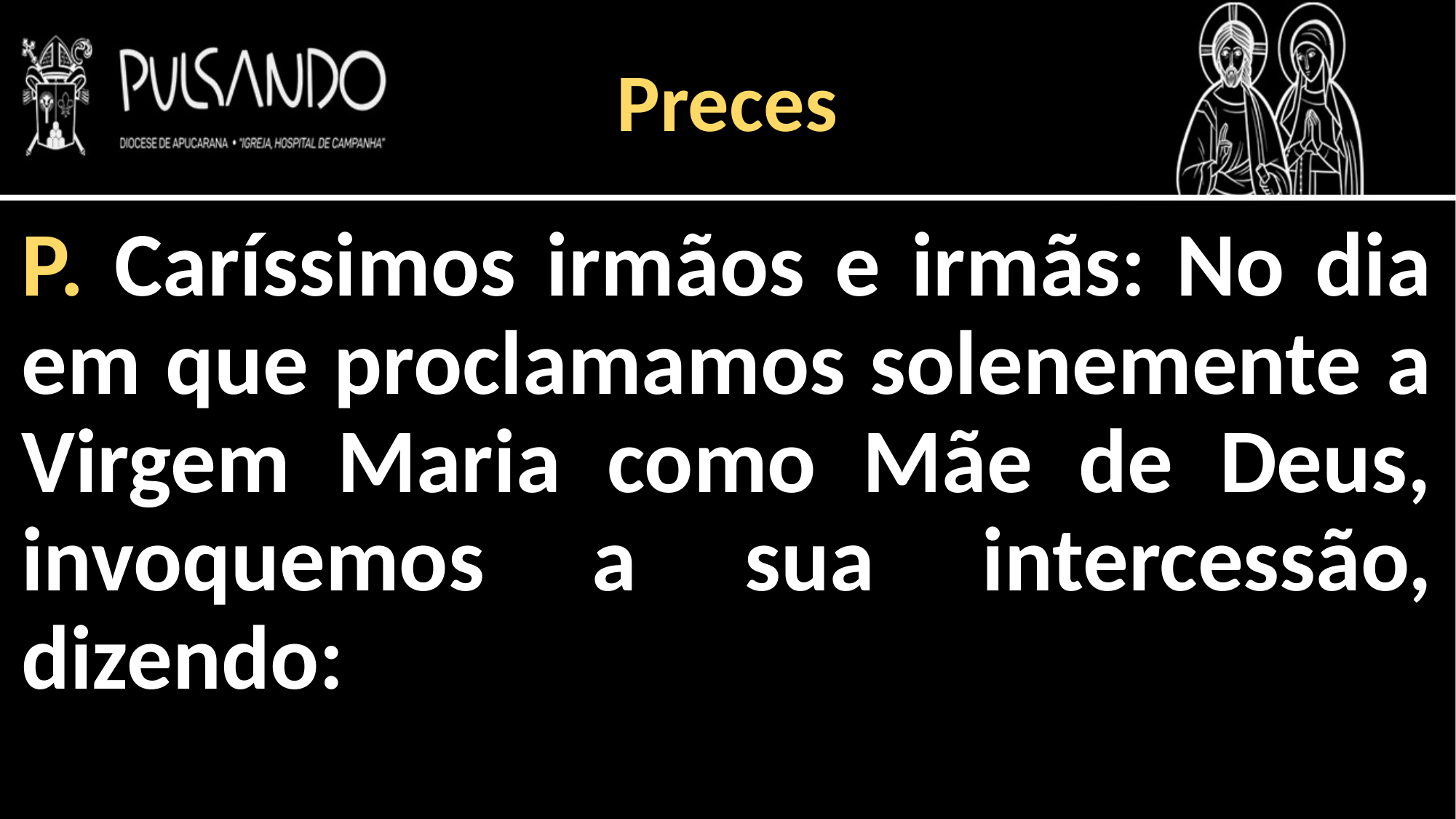

Preces
P. Caríssimos irmãos e irmãs: No dia em que proclamamos solenemente a Virgem Maria como Mãe de Deus, invoquemos a sua intercessão, dizendo: